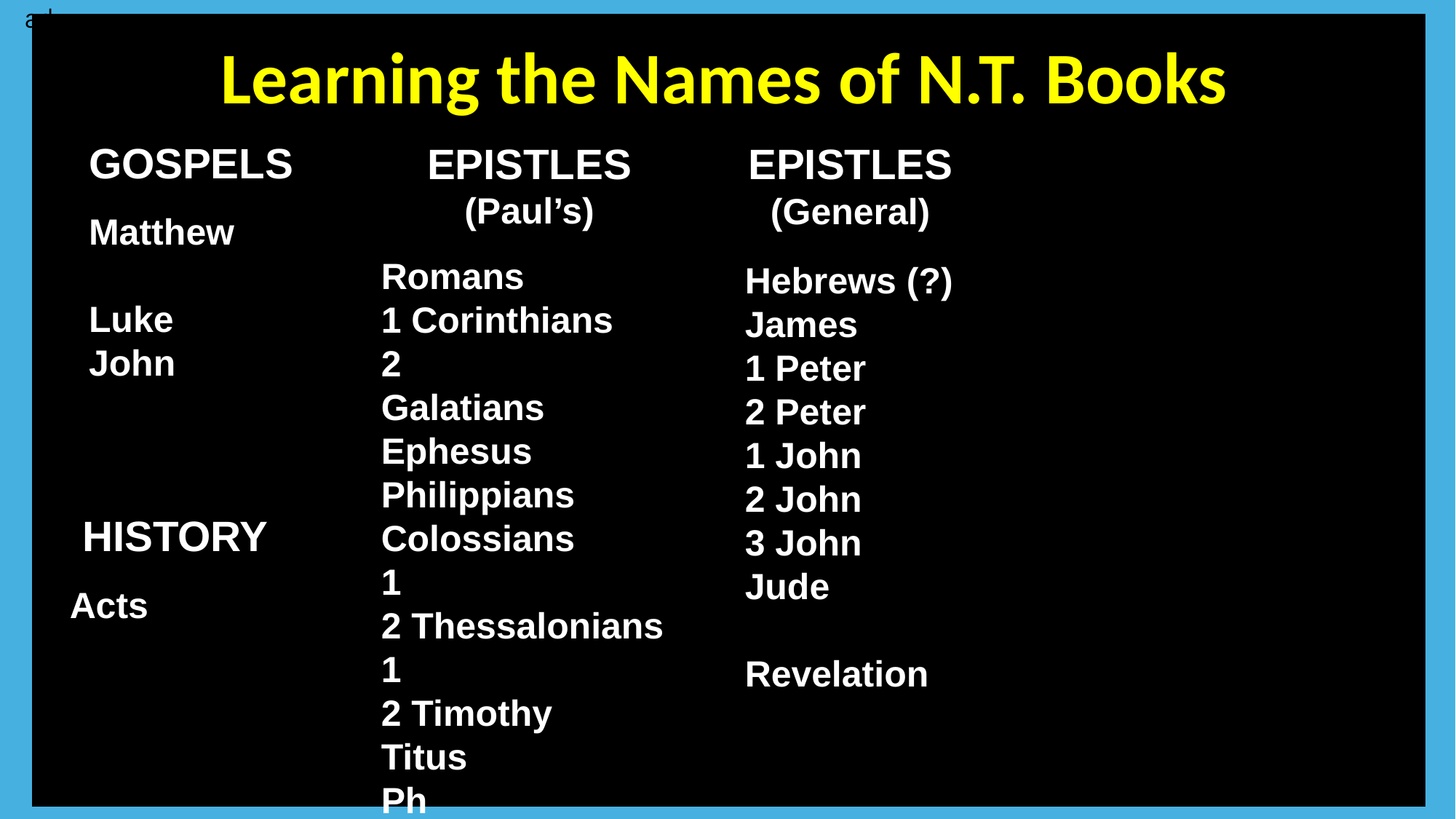

ad

Learning the Names of N.T. Books
GOSPELS

Matthew

Luke
John
EPISTLES
(Paul’s)

Romans
1 Corinthians
2
Galatians
Ephesus
Philippians
Colossians
1
2 Thessalonians
1
2 Timothy
Titus
Ph
EPISTLES
(General)

Hebrews (?)
James
1 Peter
2 Peter
1 John
2 John
3 John
Jude

Revelation
Your text here
HISTORY

Acts